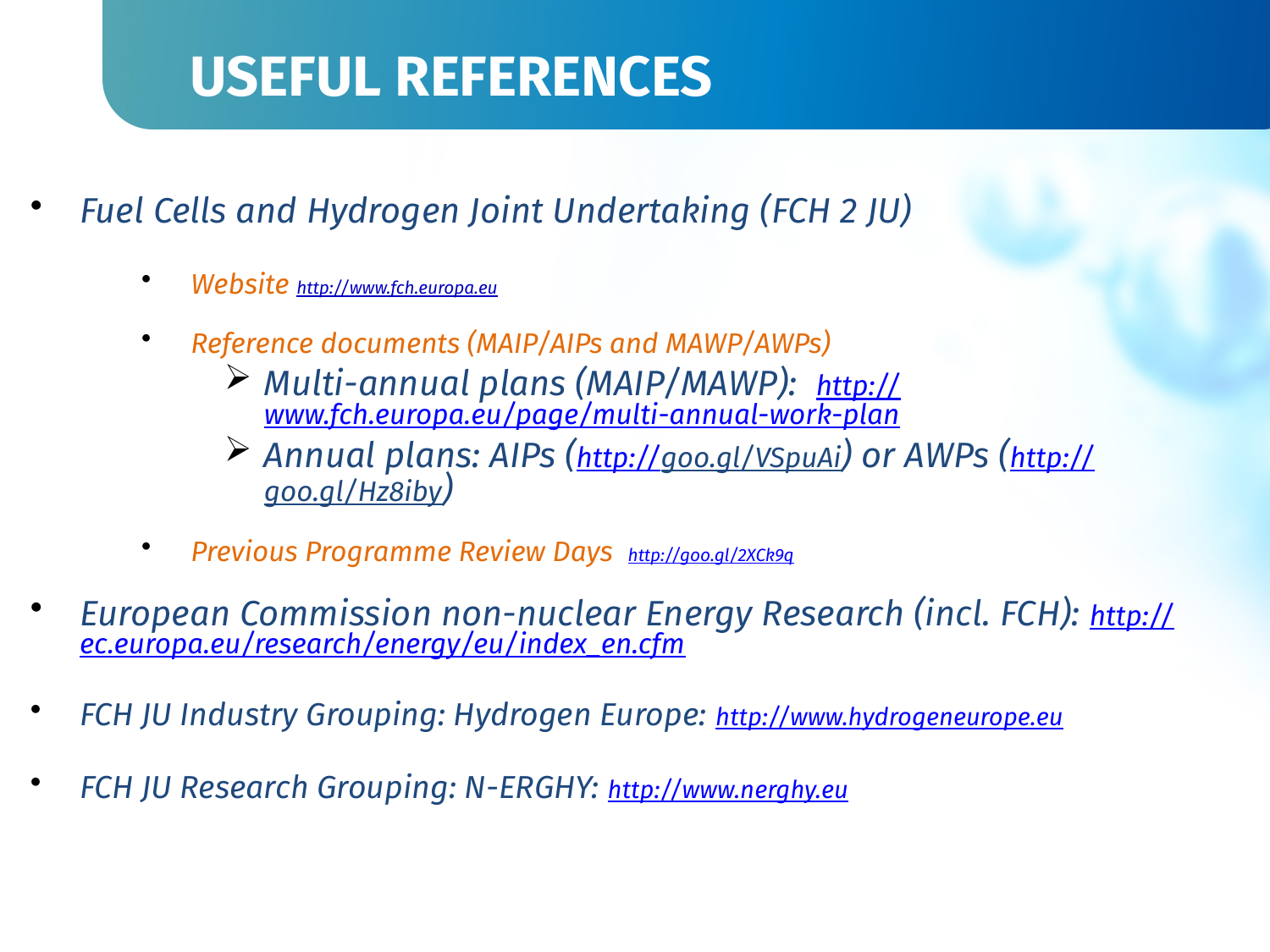

# USEFUL REFERENCES
Fuel Cells and Hydrogen Joint Undertaking (FCH 2 JU)
Website http://www.fch.europa.eu
Reference documents (MAIP/AIPs and MAWP/AWPs)
Multi-annual plans (MAIP/MAWP):  http://www.fch.europa.eu/page/multi-annual-work-plan
Annual plans: AIPs (http://goo.gl/VSpuAi) or AWPs (http://goo.gl/Hz8iby)
Previous Programme Review Days  http://goo.gl/2XCk9q
European Commission non-nuclear Energy Research (incl. FCH): http://ec.europa.eu/research/energy/eu/index_en.cfm
FCH JU Industry Grouping: Hydrogen Europe: http://www.hydrogeneurope.eu
FCH JU Research Grouping: N-ERGHY: http://www.nerghy.eu